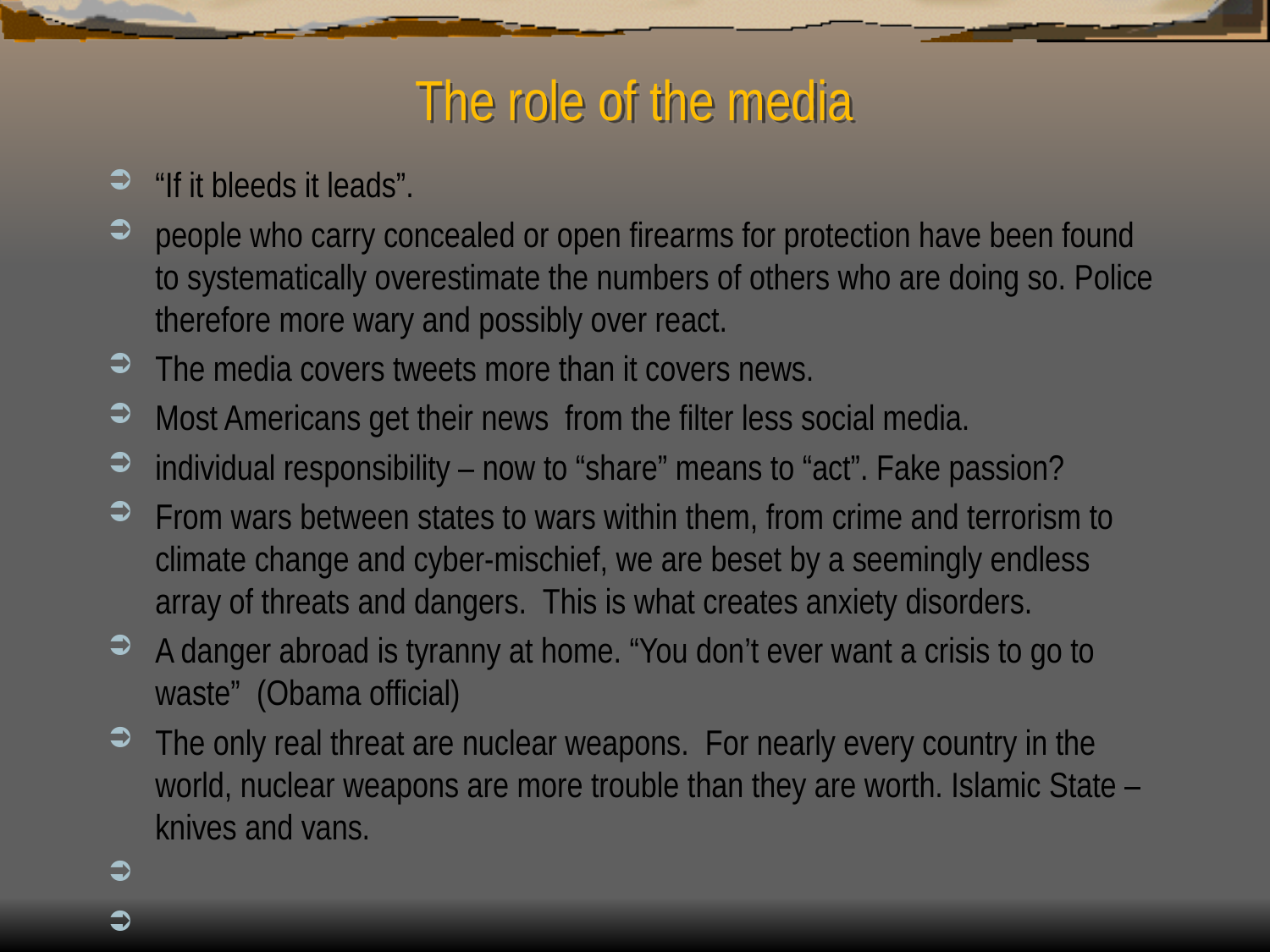

# The role of the media
“If it bleeds it leads”.
people who carry concealed or open firearms for protection have been found to systematically overestimate the numbers of others who are doing so. Police therefore more wary and possibly over react.
The media covers tweets more than it covers news.
Most Americans get their news  from the filter less social media.
individual responsibility – now to “share” means to “act”. Fake passion?
From wars between states to wars within them, from crime and terrorism to climate change and cyber-mischief, we are beset by a seemingly endless array of threats and dangers.  This is what creates anxiety disorders.
A danger abroad is tyranny at home. “You don’t ever want a crisis to go to waste”  (Obama official)
The only real threat are nuclear weapons.  For nearly every country in the world, nuclear weapons are more trouble than they are worth. Islamic State – knives and vans.